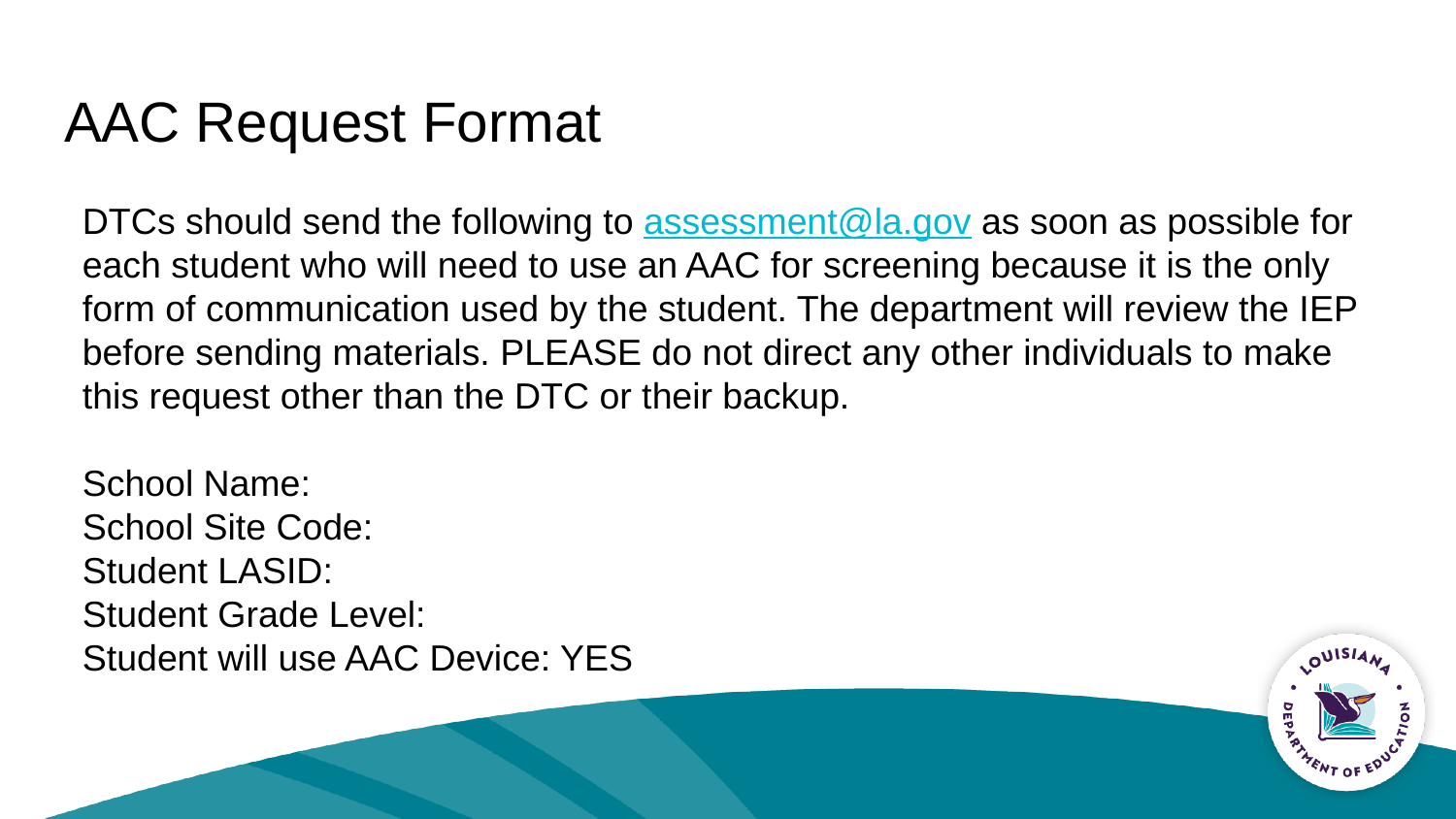

# AAC Request Format
DTCs should send the following to assessment@la.gov as soon as possible for each student who will need to use an AAC for screening because it is the only form of communication used by the student. The department will review the IEP before sending materials. PLEASE do not direct any other individuals to make this request other than the DTC or their backup.

School Name:
School Site Code:
Student LASID:
Student Grade Level:
Student will use AAC Device: YES